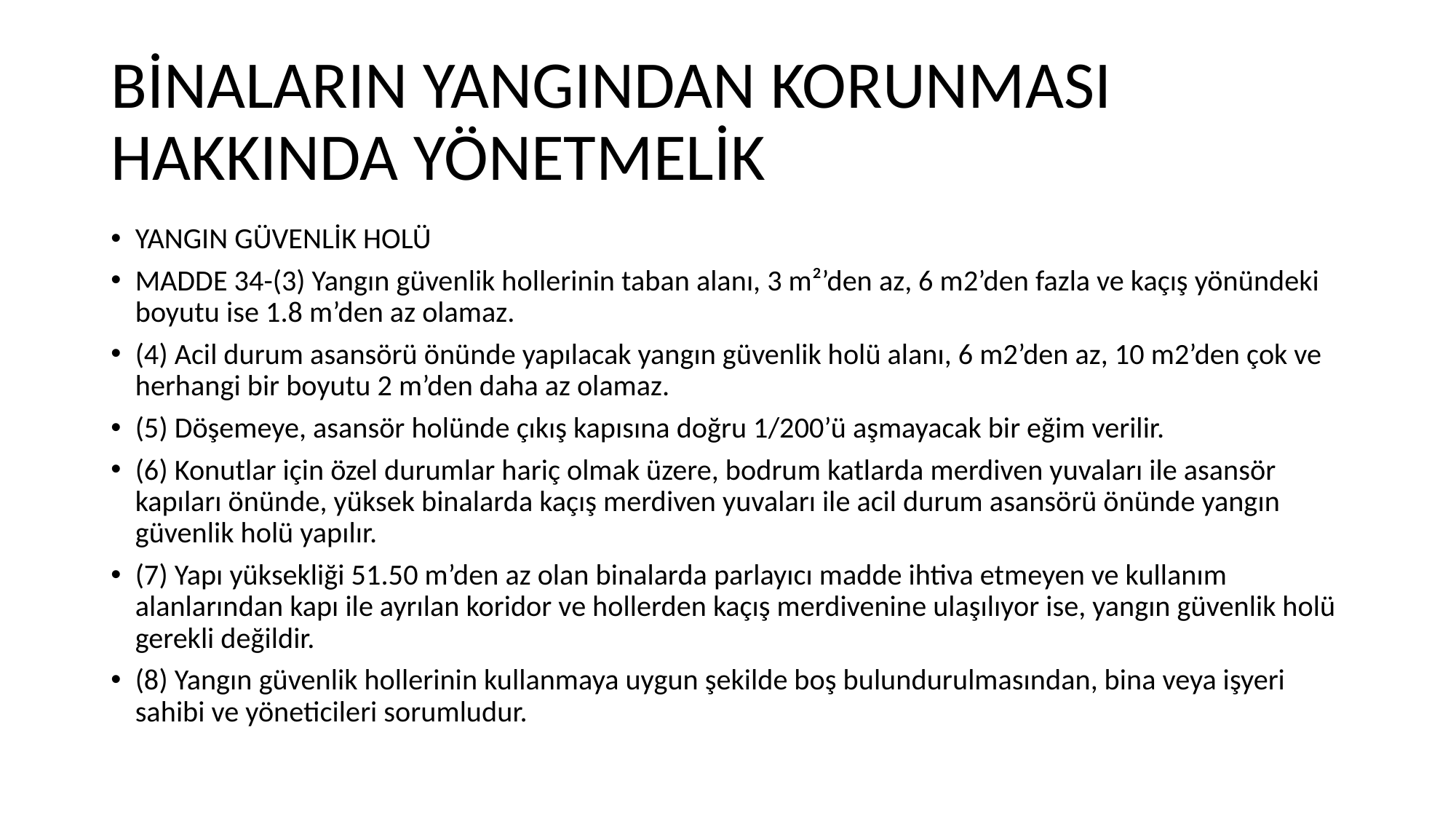

# BİNALARIN YANGINDAN KORUNMASI HAKKINDA YÖNETMELİK
YANGIN GÜVENLİK HOLÜ
MADDE 34-(3) Yangın güvenlik hollerinin taban alanı, 3 m²’den az, 6 m2’den fazla ve kaçış yönündeki boyutu ise 1.8 m’den az olamaz.
(4) Acil durum asansörü önünde yapılacak yangın güvenlik holü alanı, 6 m2’den az, 10 m2’den çok ve herhangi bir boyutu 2 m’den daha az olamaz.
(5) Döşemeye, asansör holünde çıkış kapısına doğru 1/200’ü aşmayacak bir eğim verilir.
(6) Konutlar için özel durumlar hariç olmak üzere, bodrum katlarda merdiven yuvaları ile asansör kapıları önünde, yüksek binalarda kaçış merdiven yuvaları ile acil durum asansörü önünde yangın güvenlik holü yapılır.
(7) Yapı yüksekliği 51.50 m’den az olan binalarda parlayıcı madde ihtiva etmeyen ve kullanım alanlarından kapı ile ayrılan koridor ve hollerden kaçış merdivenine ulaşılıyor ise, yangın güvenlik holü gerekli değildir.
(8) Yangın güvenlik hollerinin kullanmaya uygun şekilde boş bulundurulmasından, bina veya işyeri sahibi ve yöneticileri sorumludur.